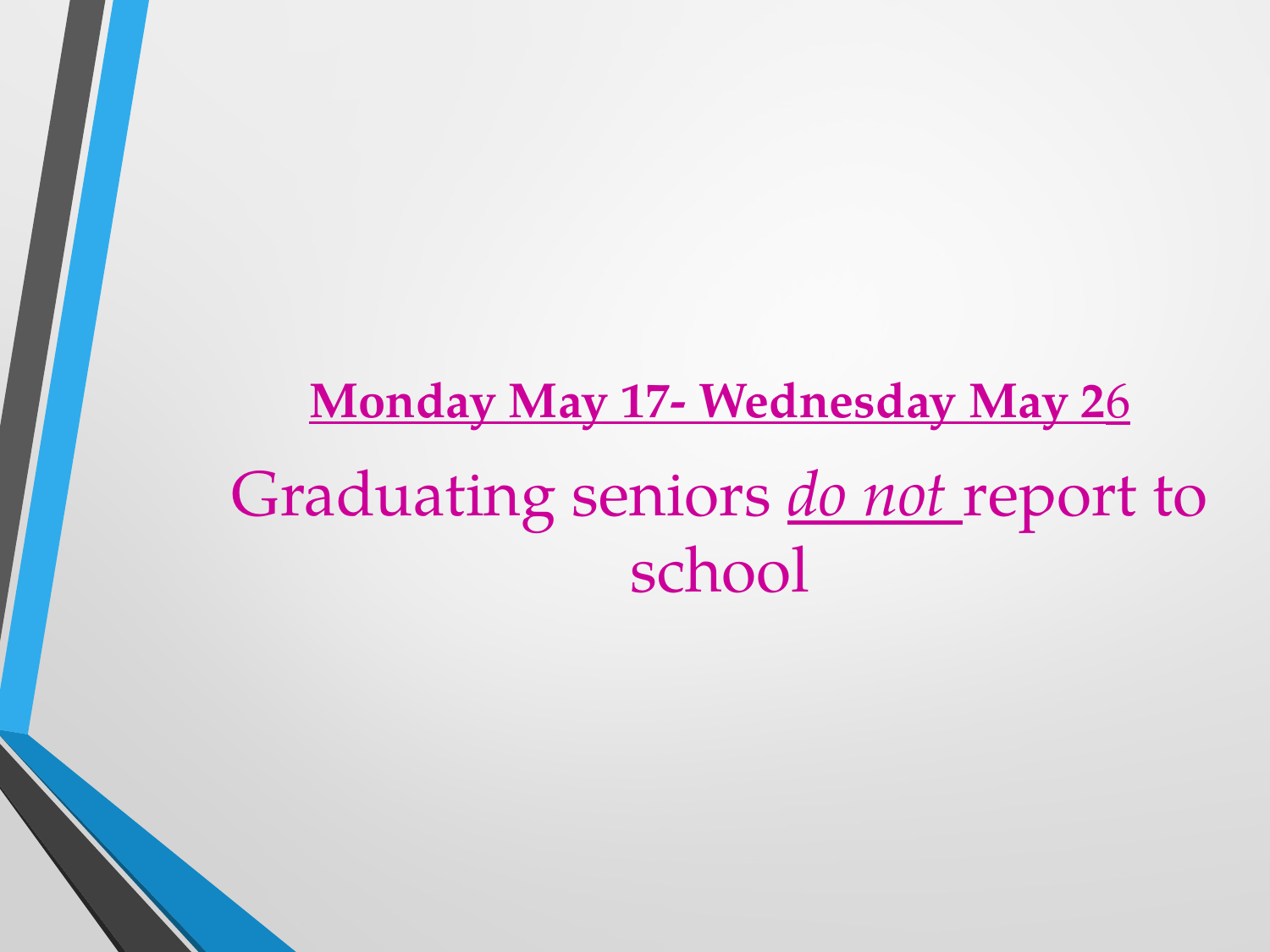

Monday May 17- Wednesday May 26 Graduating seniors do not report to school